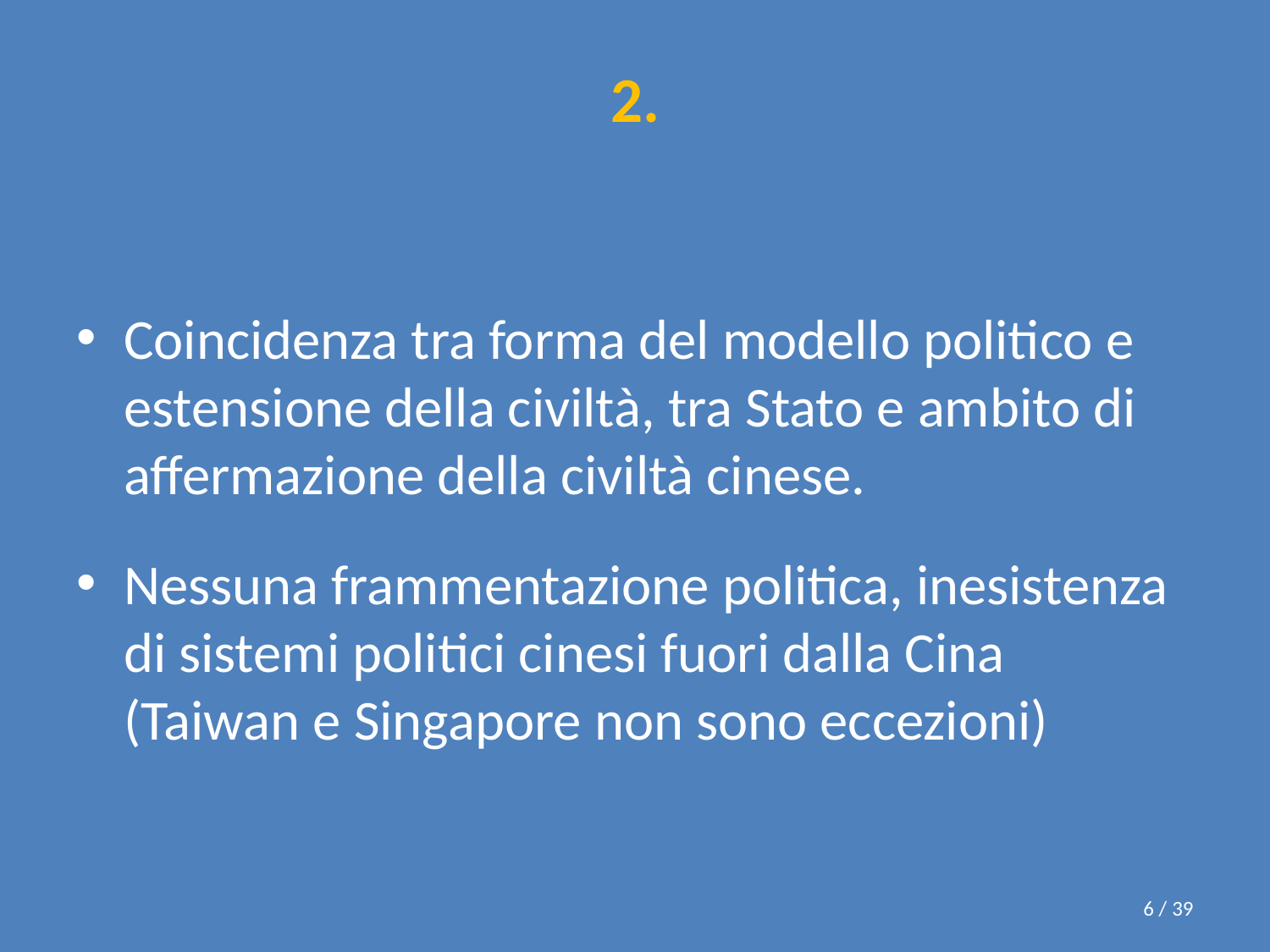

# 2.
Coincidenza tra forma del modello politico e estensione della civiltà, tra Stato e ambito di affermazione della civiltà cinese.
Nessuna frammentazione politica, inesistenza di sistemi politici cinesi fuori dalla Cina (Taiwan e Singapore non sono eccezioni)

6 / 39